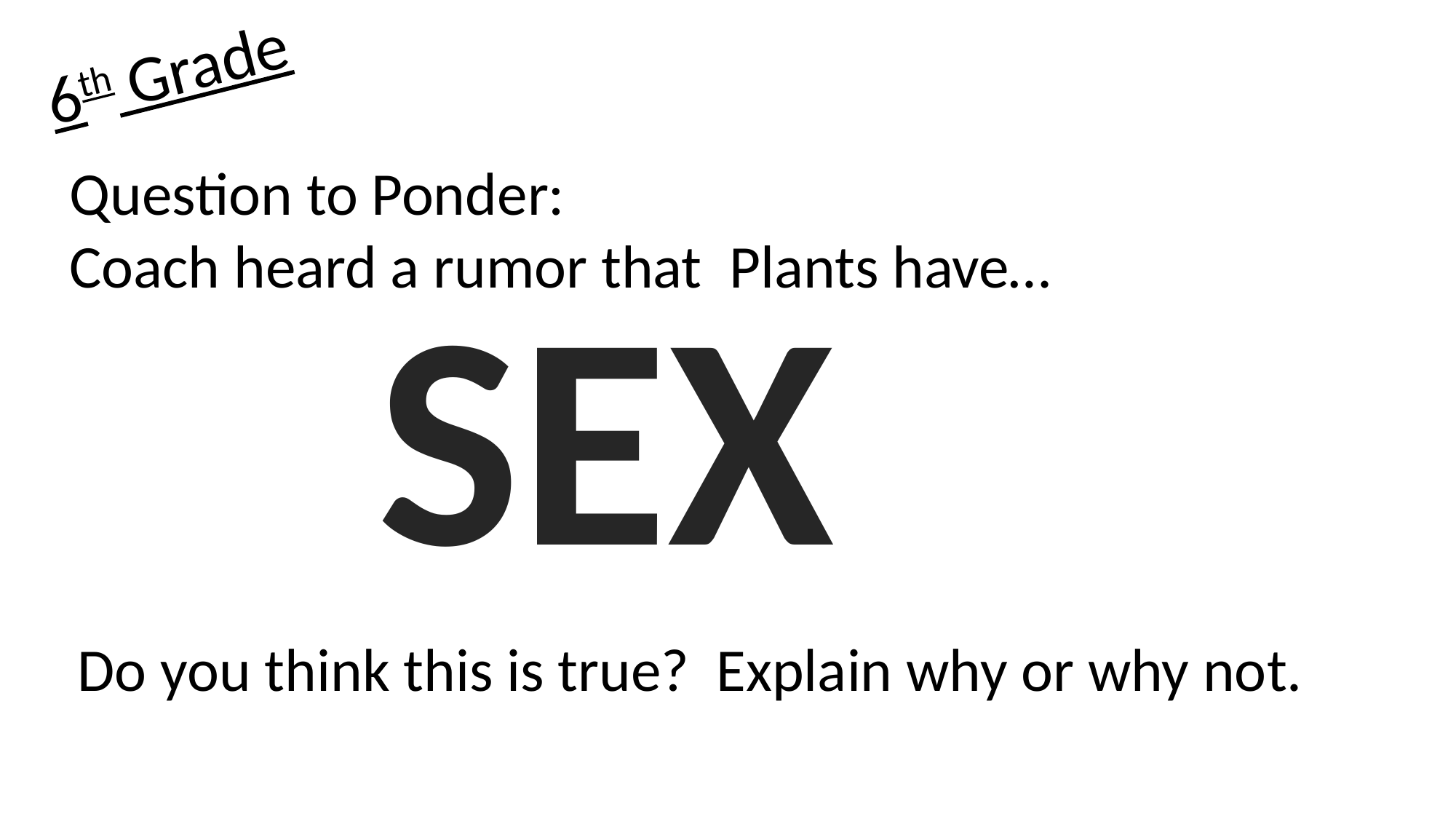

# 6th Grade
Question to Ponder:
Coach heard a rumor that  Plants have…
SEX
Do you think this is true?  Explain why or why not.